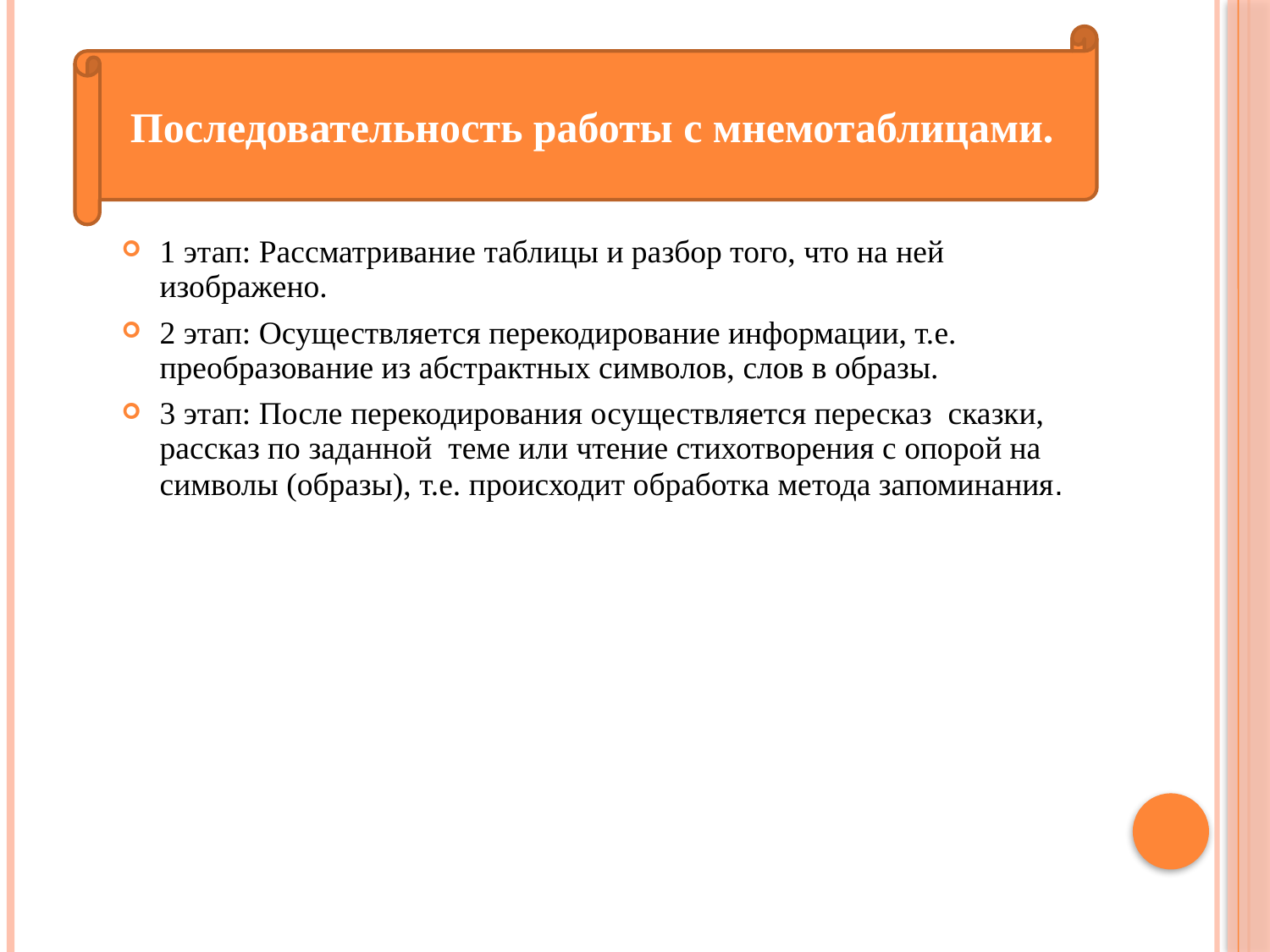

Последовательность работы с мнемотаблицами.
1 этап: Рассматривание таблицы и разбор того, что на ней изображено.
2 этап: Осуществляется перекодирование информации, т.е. преобразование из абстрактных символов, слов в образы.
3 этап: После перекодирования осуществляется пересказ  сказки, рассказ по заданной  теме или чтение стихотворения с опорой на символы (образы), т.е. происходит обработка метода запоминания.